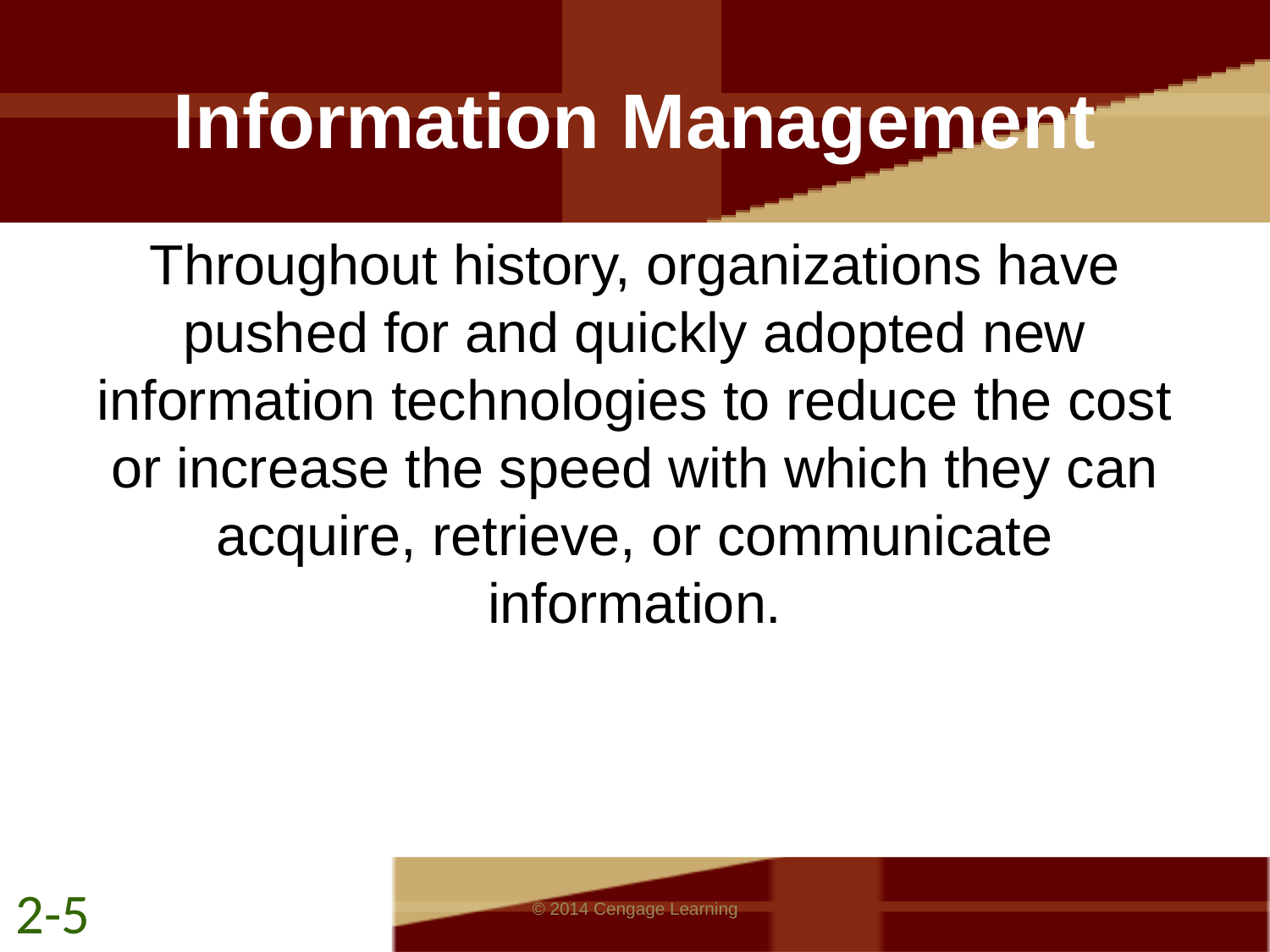

# Information Management
Throughout history, organizations have pushed for and quickly adopted new information technologies to reduce the cost or increase the speed with which they can acquire, retrieve, or communicate information.
2-5
© 2014 Cengage Learning